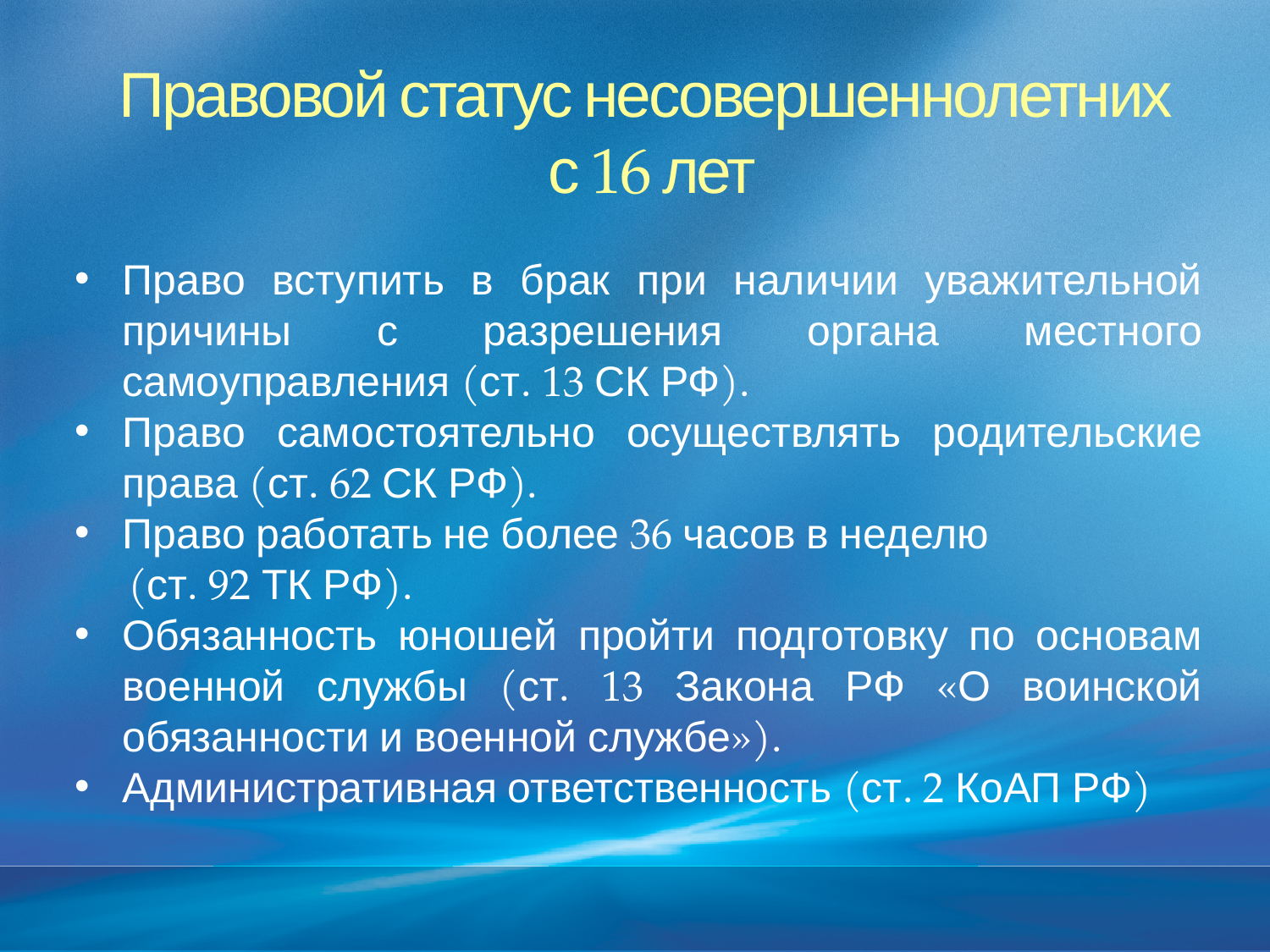

Правовой статус несовершеннолетних
с 16 лет
Право вступить в брак при наличии уважительной причины с разрешения органа местного самоуправления (ст. 13 СК РФ).
Право самостоятельно осуществлять родительские права (ст. 62 СК РФ).
Право работать не более 36 часов в неделю
     (ст. 92 ТК РФ).
Обязанность юношей пройти подготовку по основам военной службы (ст. 13 Закона РФ «О воинской обязанности и военной службе»).
Административная ответственность (ст. 2 КоАП РФ)